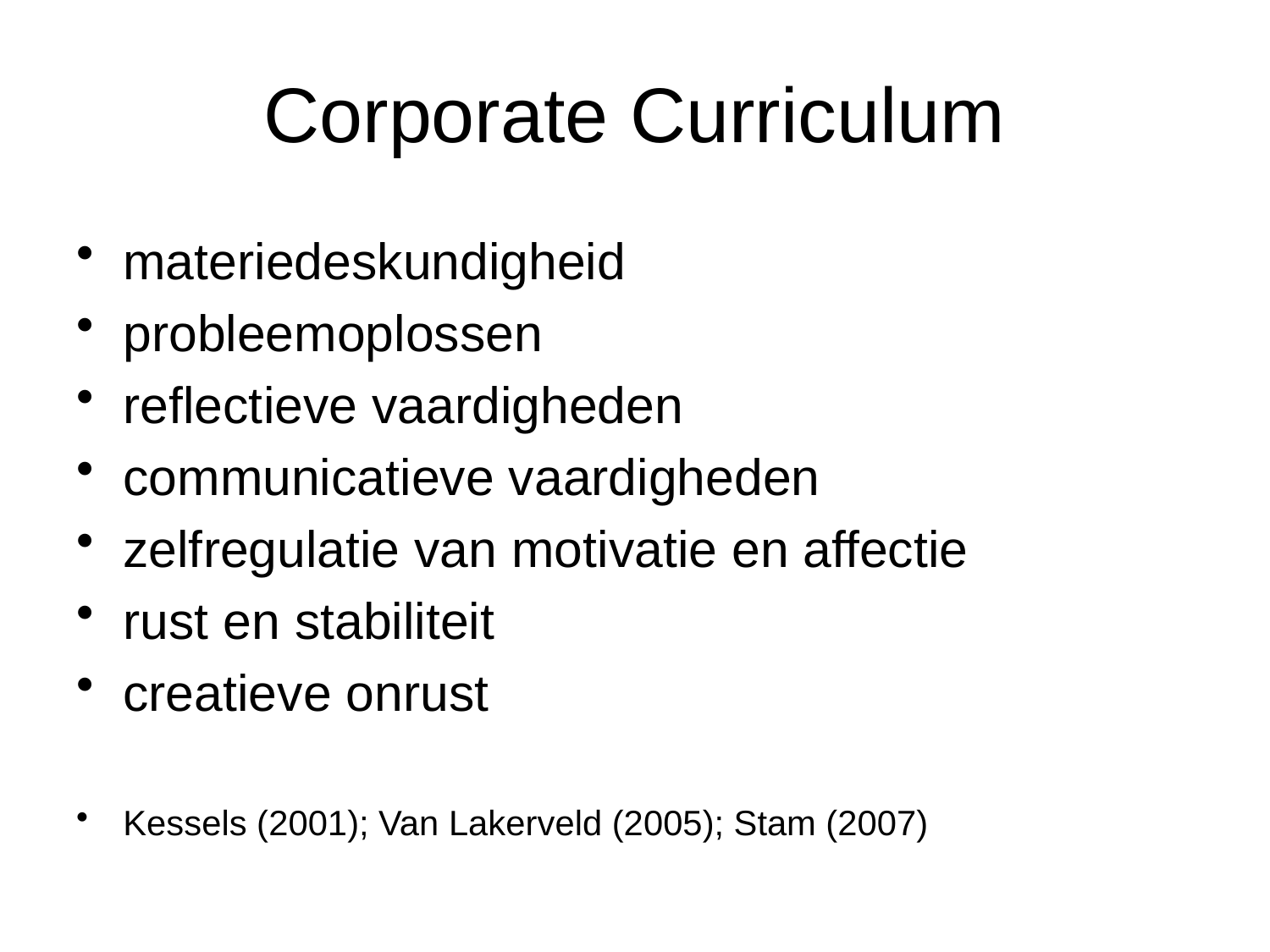

# Corporate Curriculum
materiedeskundigheid
probleemoplossen
reflectieve vaardigheden
communicatieve vaardigheden
zelfregulatie van motivatie en affectie
rust en stabiliteit
creatieve onrust

Kessels (2001); Van Lakerveld (2005); Stam (2007)